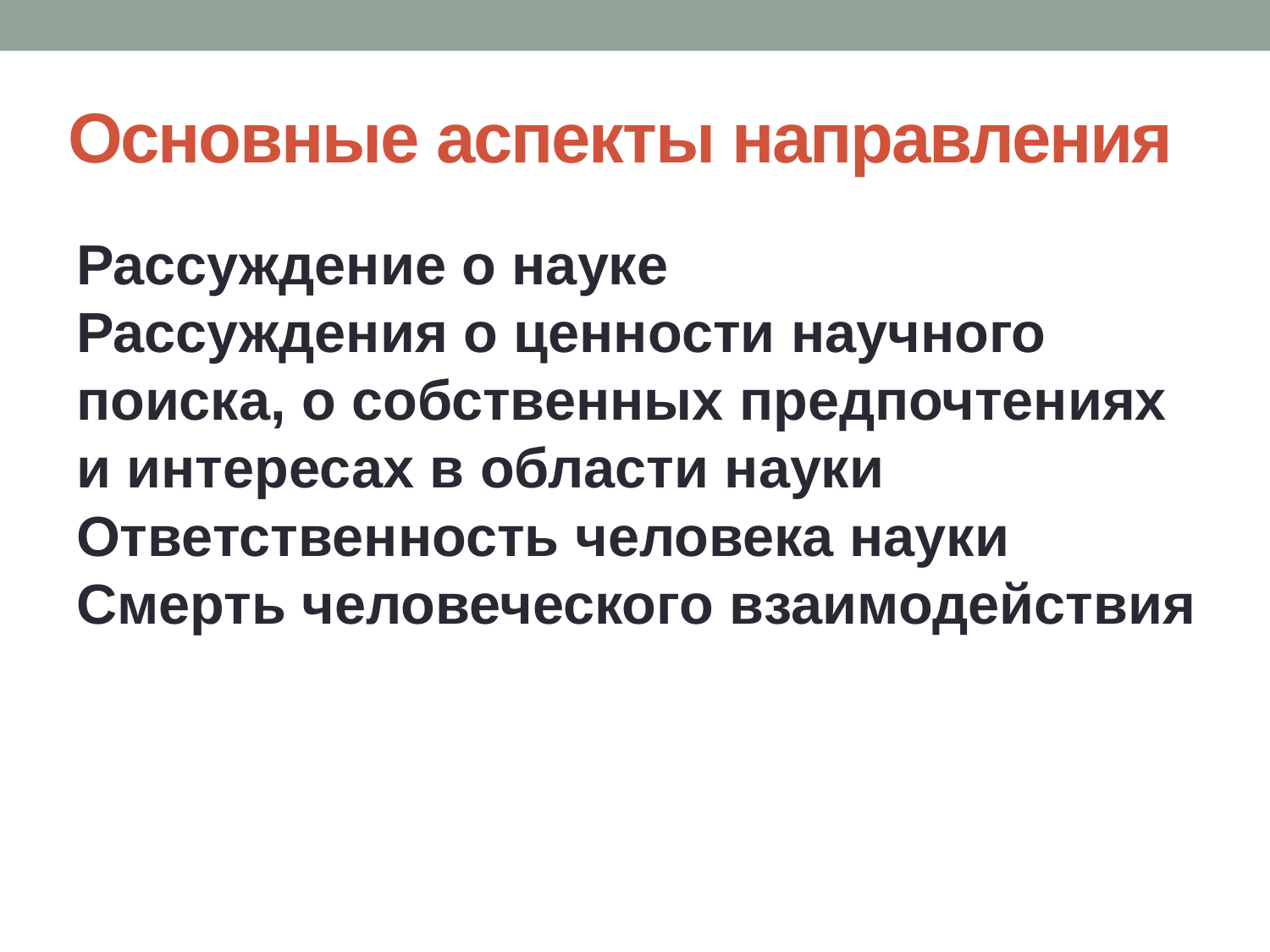

# Основные аспекты направления
Рассуждение о науке
Рассуждения о ценности научного поиска, о собственных предпочтениях и интересах в области науки
Ответственность человека науки
Смерть человеческого взаимодействия